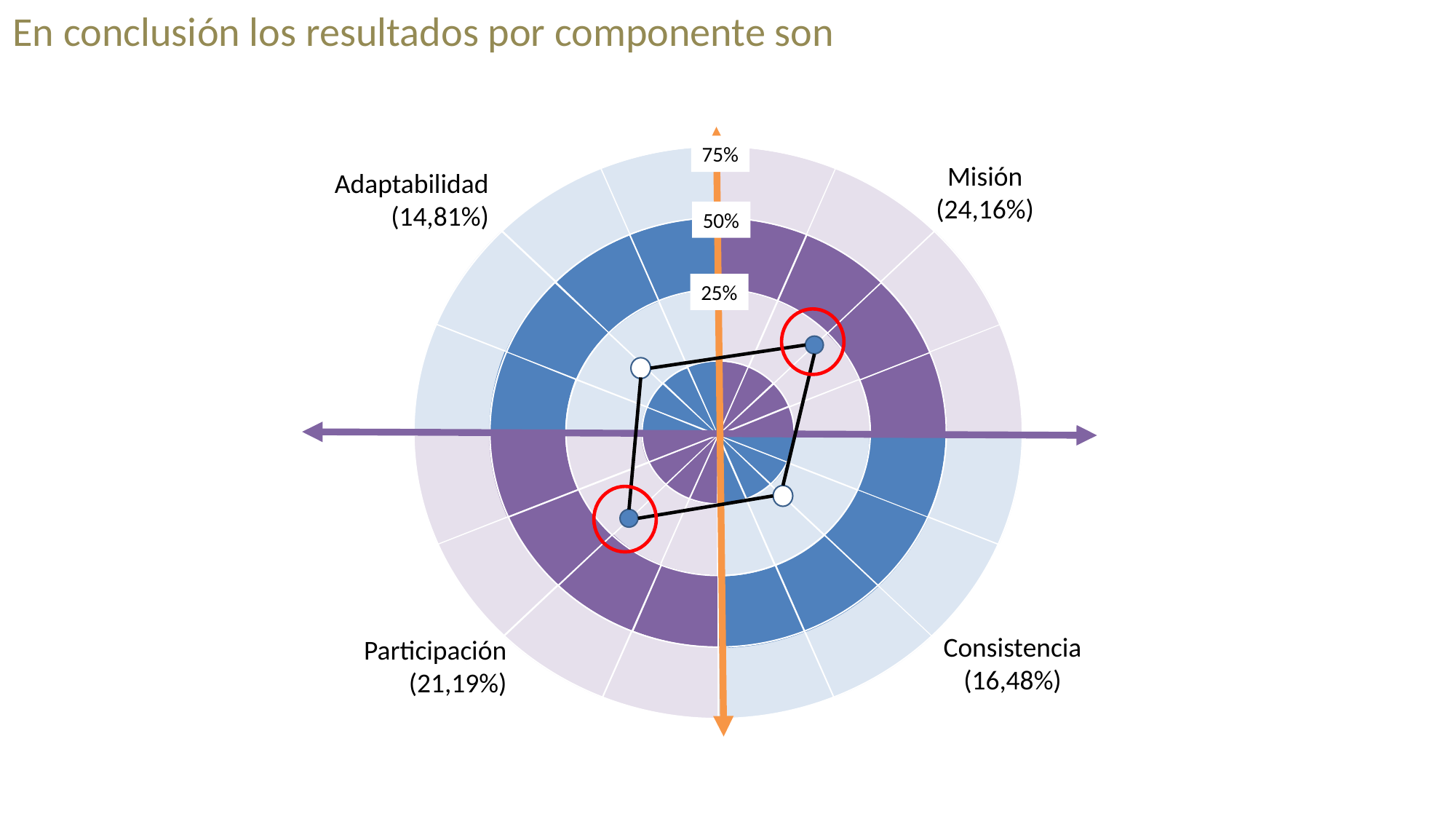

En conclusión los resultados por componente son

75%

Misión (24,16%)
Adaptabilidad (14,81%)
50%
25%

Consistencia (16,48%)
Participación (21,19%)